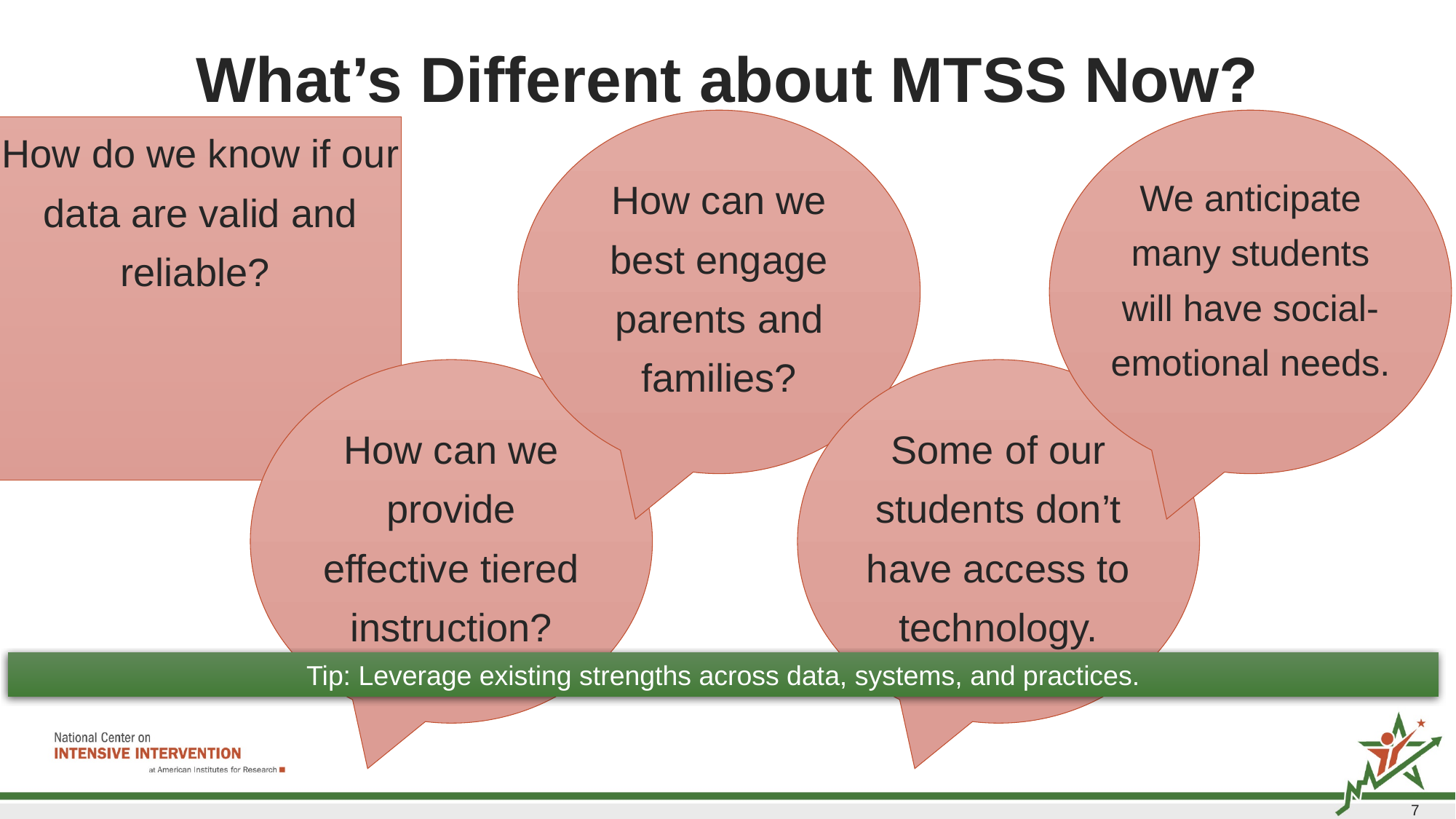

# What’s Different about MTSS Now?
How can we best engage parents and families?
We anticipate many students will have social-emotional needs.
How do we know if our data are valid and reliable?
How can we provide effective tiered instruction?
Some of our students don’t have access to technology.
Tip: Leverage existing strengths across data, systems, and practices.
7